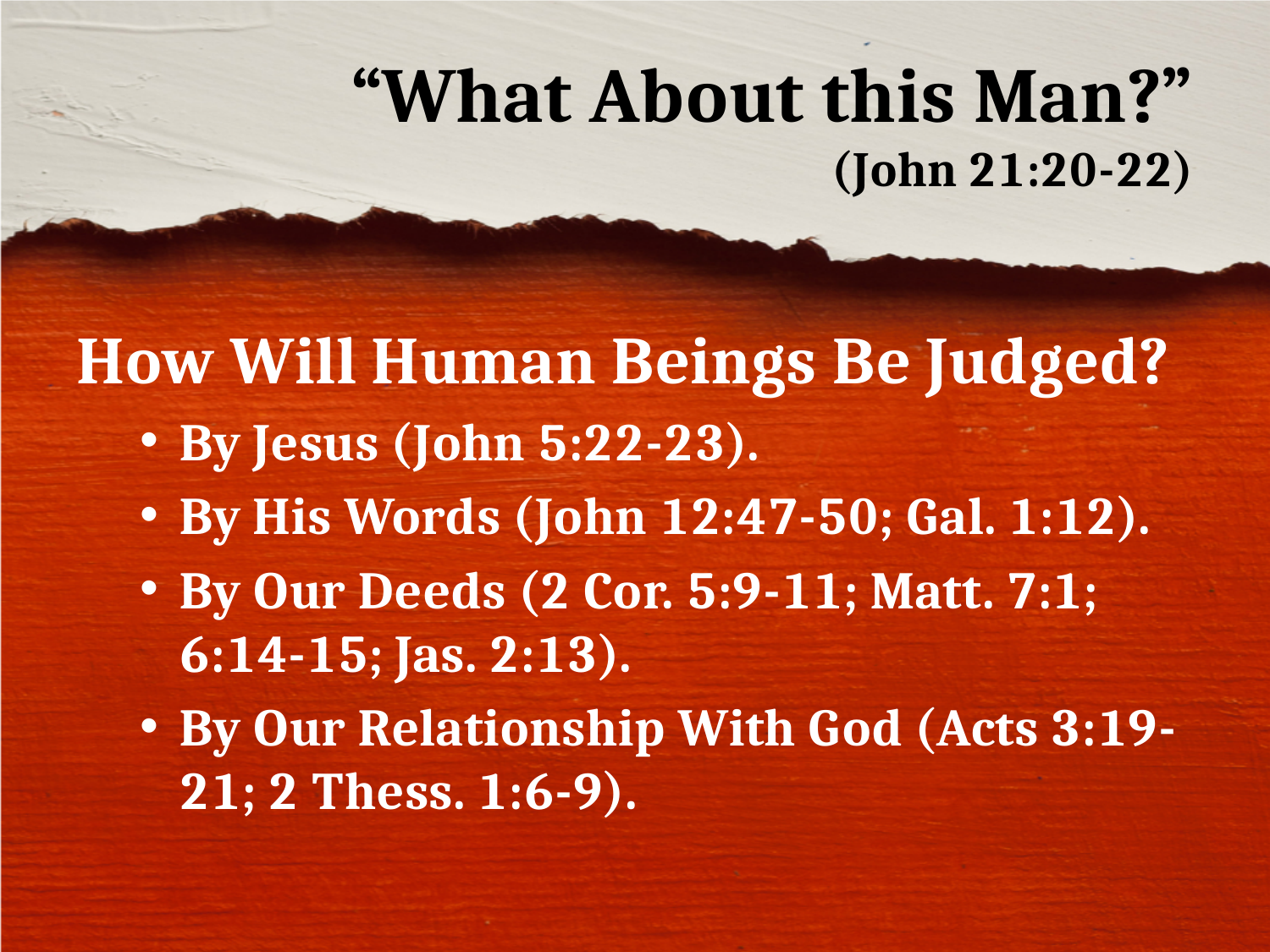

# “What About this Man?” (John 21:20-22)
How Will Human Beings Be Judged?
By Jesus (John 5:22-23).
By His Words (John 12:47-50; Gal. 1:12).
By Our Deeds (2 Cor. 5:9-11; Matt. 7:1; 6:14-15; Jas. 2:13).
By Our Relationship With God (Acts 3:19-21; 2 Thess. 1:6-9).